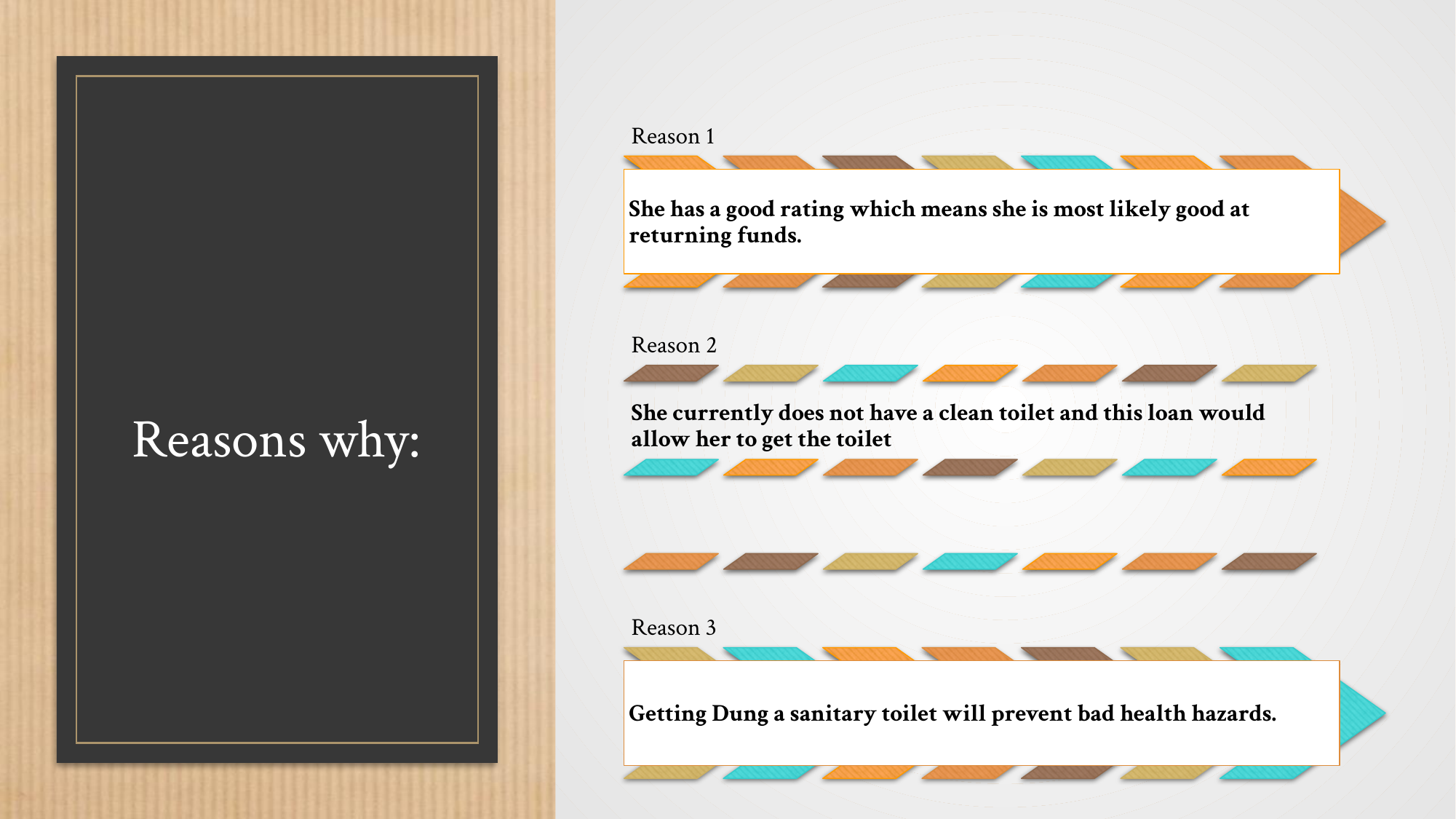

Reason 1
She has a good rating which means she is most likely good at returning funds.
Reason 2
She currently does not have a clean toilet and this loan would allow her to get the toilet

Reason 3
Getting Dung a sanitary toilet will prevent bad health hazards.
# Reasons why: